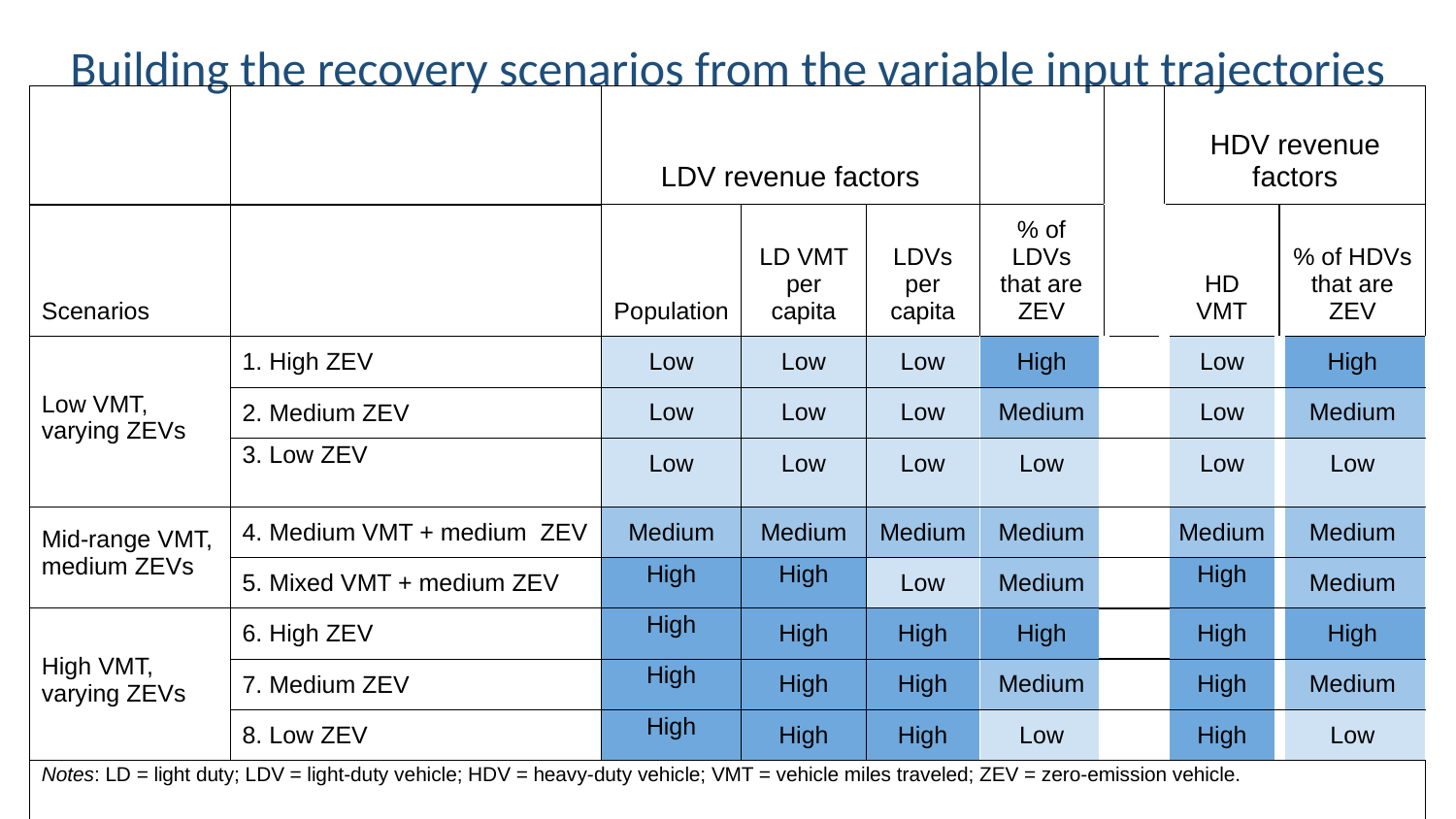

# Building the recovery scenarios from the variable input trajectories
|  |  | LDV revenue factors |  |  |  |  | HDV revenue factors |  |
| --- | --- | --- | --- | --- | --- | --- | --- | --- |
| Scenarios |  | Population | LD VMT per capita | LDVs per capita | % of LDVs that are ZEV |  | HD VMT | % of HDVs that are ZEV |
| Low VMT, varying ZEVs | 1. High ZEV | Low | Low | Low | High |  | Low | High |
|  | 2. Medium ZEV | Low | Low | Low | Medium |  | Low | Medium |
|  | 3. Low ZEV | Low | Low | Low | Low |  | Low | Low |
| Mid-range VMT, medium ZEVs | 4. Medium VMT + medium ZEV | Medium | Medium | Medium | Medium |  | Medium | Medium |
|  | 5. Mixed VMT + medium ZEV | High | High | Low | Medium |  | High | Medium |
| High VMT, varying ZEVs | 6. High ZEV | High | High | High | High |  | High | High |
|  | 7. Medium ZEV | High | High | High | Medium |  | High | Medium |
|  | 8. Low ZEV | High | High | High | Low |  | High | Low |
| Notes: LD = light duty; LDV = light-duty vehicle; HDV = heavy-duty vehicle; VMT = vehicle miles traveled; ZEV = zero-emission vehicle. |  |  |  |  |  |  |  |  |